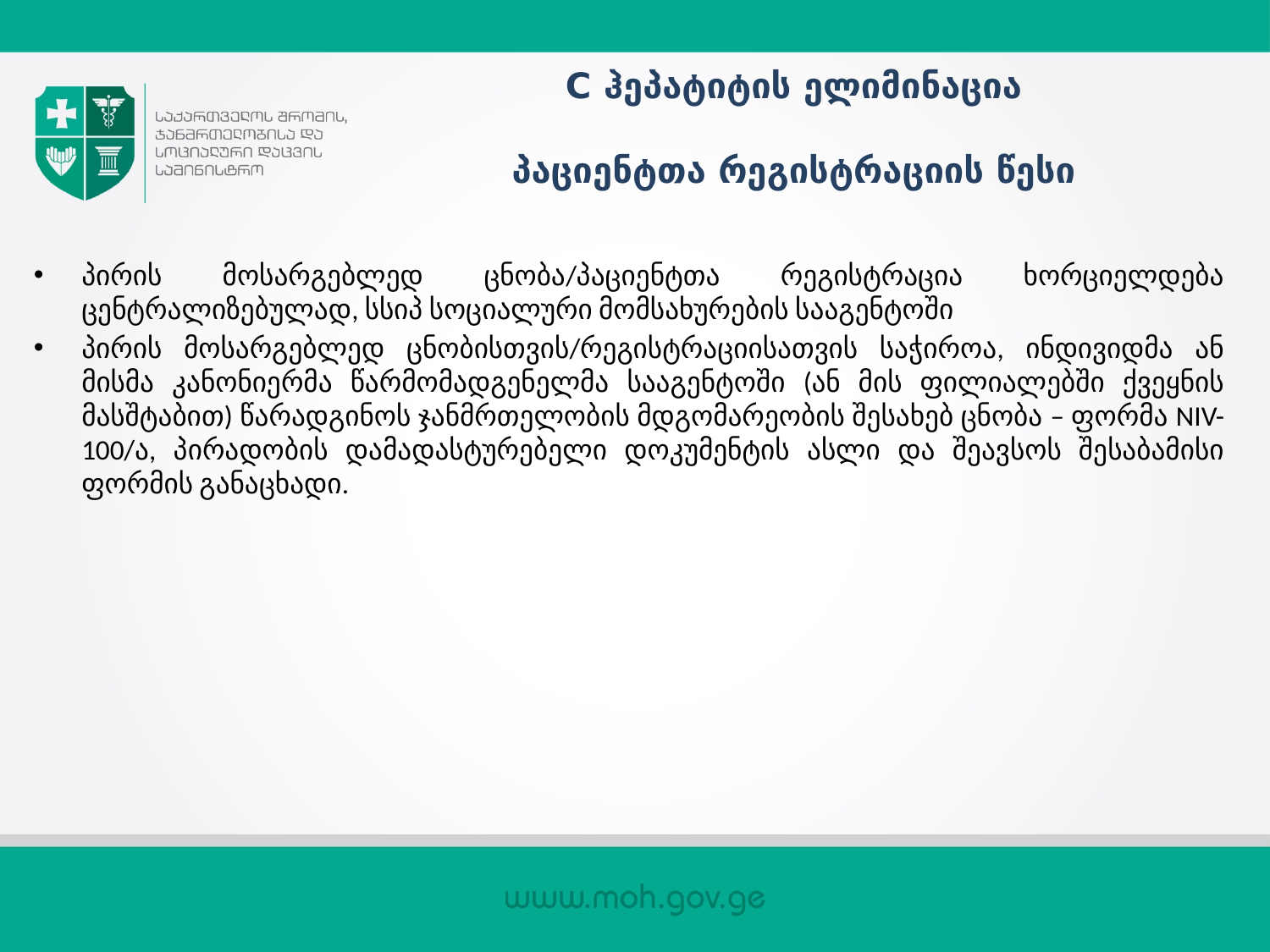

# C ჰეპატიტის ელიმინაცია პაციენტთა რეგისტრაციის წესი

პირის მოსარგებლედ ცნობა/პაციენტთა რეგისტრაცია ხორციელდება ცენტრალიზებულად, სსიპ სოციალური მომსახურების სააგენტოში
პირის მოსარგებლედ ცნობისთვის/რეგისტრაციისათვის საჭიროა, ინდივიდმა ან მისმა კანონიერმა წარმომადგენელმა სააგენტოში (ან მის ფილიალებში ქვეყნის მასშტაბით) წარადგინოს ჯანმრთელობის მდგომარეობის შესახებ ცნობა – ფორმა NIV-100/ა, პირადობის დამადასტურებელი დოკუმენტის ასლი და შეავსოს შესაბამისი ფორმის განაცხადი.